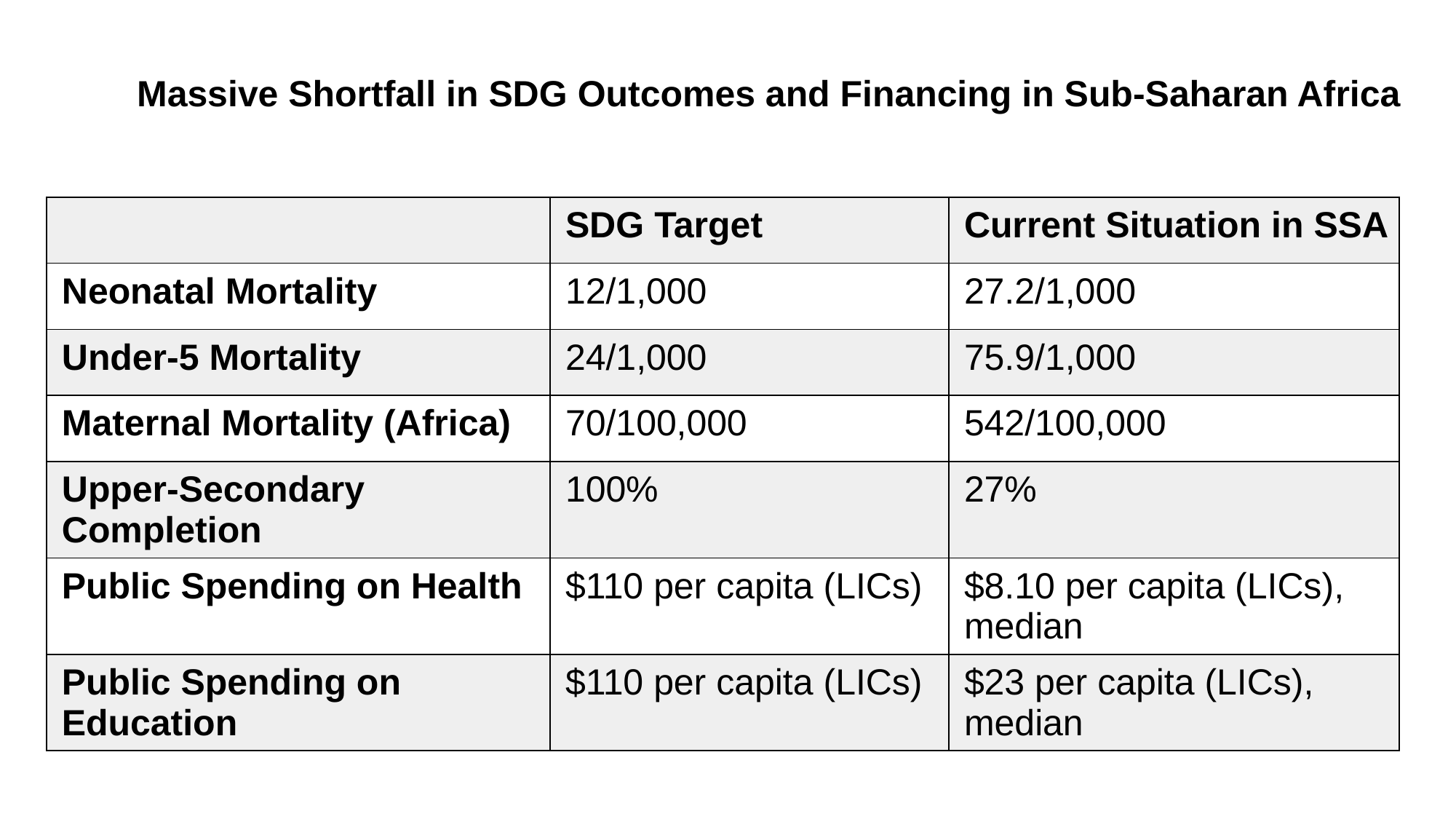

Massive Shortfall in SDG Outcomes and Financing in Sub-Saharan Africa
|  | SDG Target | Current Situation in SSA |
| --- | --- | --- |
| Neonatal Mortality | 12/1,000 | 27.2/1,000 |
| Under-5 Mortality | 24/1,000 | 75.9/1,000 |
| Maternal Mortality (Africa) | 70/100,000 | 542/100,000 |
| Upper-Secondary Completion | 100% | 27% |
| Public Spending on Health | $110 per capita (LICs) | $8.10 per capita (LICs), median |
| Public Spending on Education | $110 per capita (LICs) | $23 per capita (LICs), median |